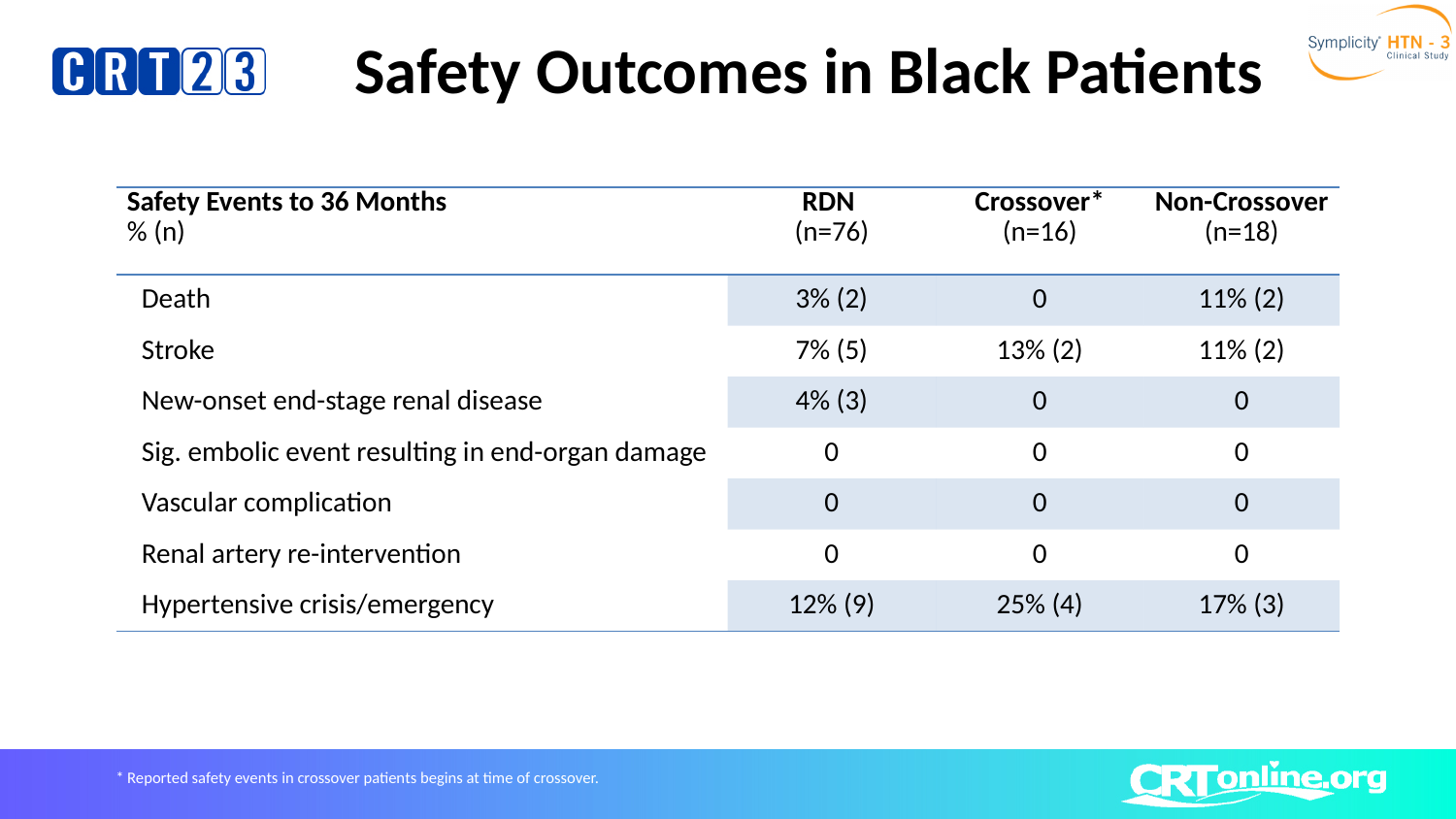

# Safety Outcomes in Black Patients
| Safety Events to 36 Months % (n) | RDN (n=76) | Crossover\* (n=16) | Non-Crossover (n=18) |
| --- | --- | --- | --- |
| Death | 3% (2) | 0 | 11% (2) |
| Stroke | 7% (5) | 13% (2) | 11% (2) |
| New-onset end-stage renal disease | 4% (3) | 0 | 0 |
| Sig. embolic event resulting in end-organ damage | 0 | 0 | 0 |
| Vascular complication | 0 | 0 | 0 |
| Renal artery re-intervention | 0 | 0 | 0 |
| Hypertensive crisis/emergency | 12% (9) | 25% (4) | 17% (3) |
* Reported safety events in crossover patients begins at time of crossover.